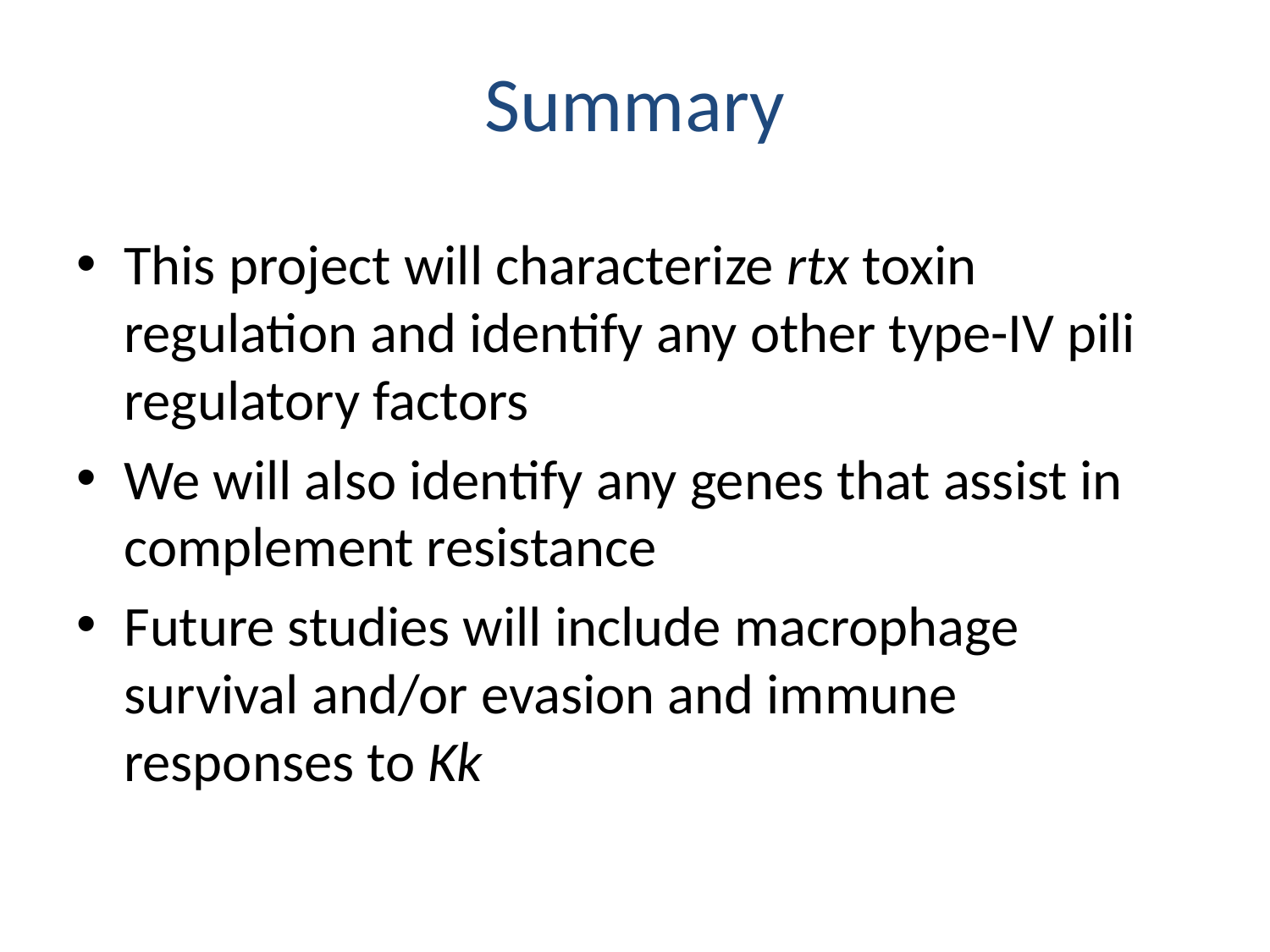

# Summary
This project will characterize rtx toxin regulation and identify any other type-IV pili regulatory factors
We will also identify any genes that assist in complement resistance
Future studies will include macrophage survival and/or evasion and immune responses to Kk